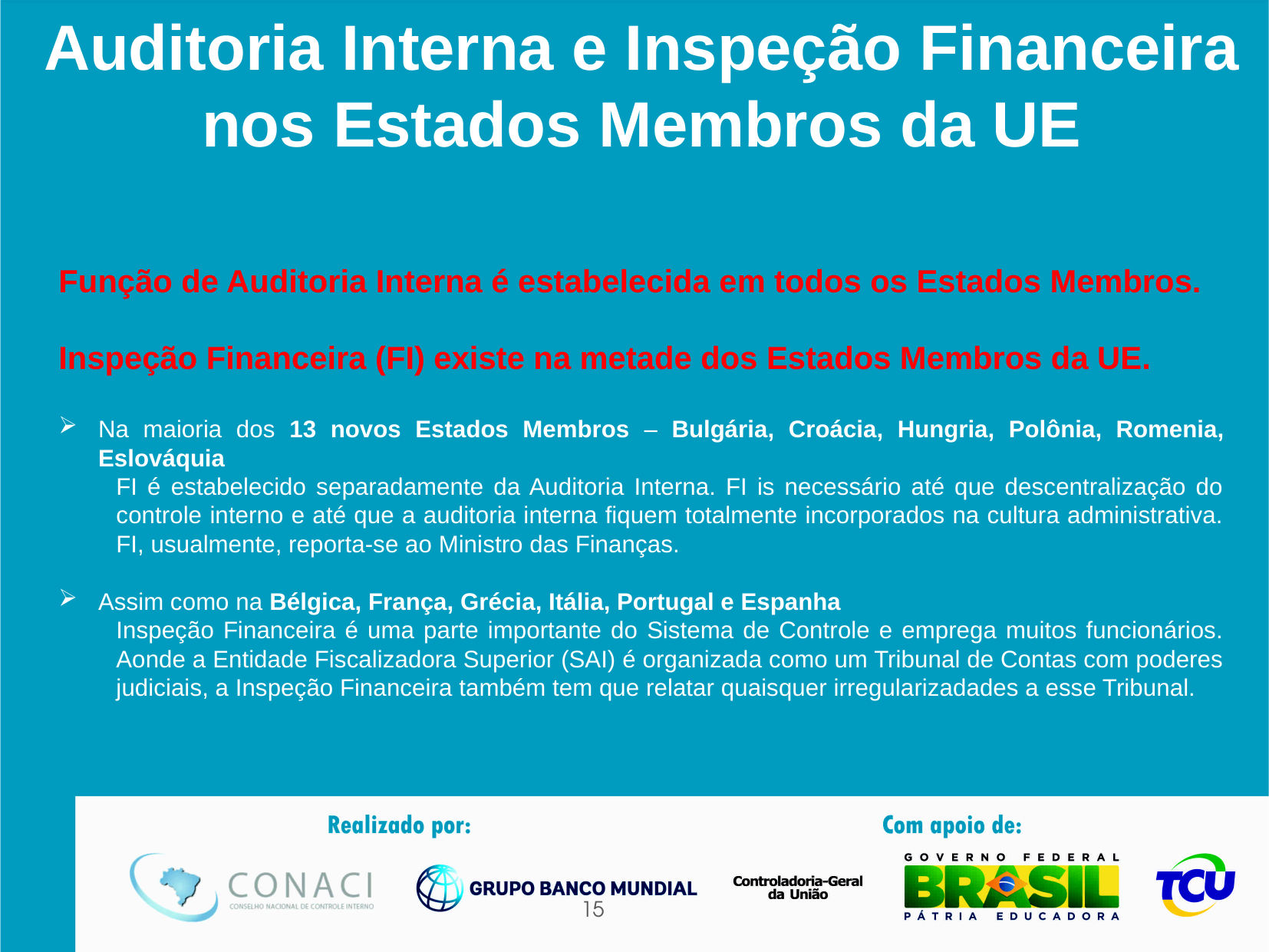

Auditoria Interna e Inspeção Financeira nos Estados Membros da UE
Função de Auditoria Interna é estabelecida em todos os Estados Membros.

Inspeção Financeira (FI) existe na metade dos Estados Membros da UE.

Na maioria dos 13 novos Estados Membros – Bulgária, Croácia, Hungria, Polônia, Romenia, Eslováquia
FI é estabelecido separadamente da Auditoria Interna. FI is necessário até que descentralização do controle interno e até que a auditoria interna fiquem totalmente incorporados na cultura administrativa. FI, usualmente, reporta-se ao Ministro das Finanças.

Assim como na Bélgica, França, Grécia, Itália, Portugal e Espanha
Inspeção Financeira é uma parte importante do Sistema de Controle e emprega muitos funcionários. Aonde a Entidade Fiscalizadora Superior (SAI) é organizada como um Tribunal de Contas com poderes judiciais, a Inspeção Financeira também tem que relatar quaisquer irregularizadades a esse Tribunal.